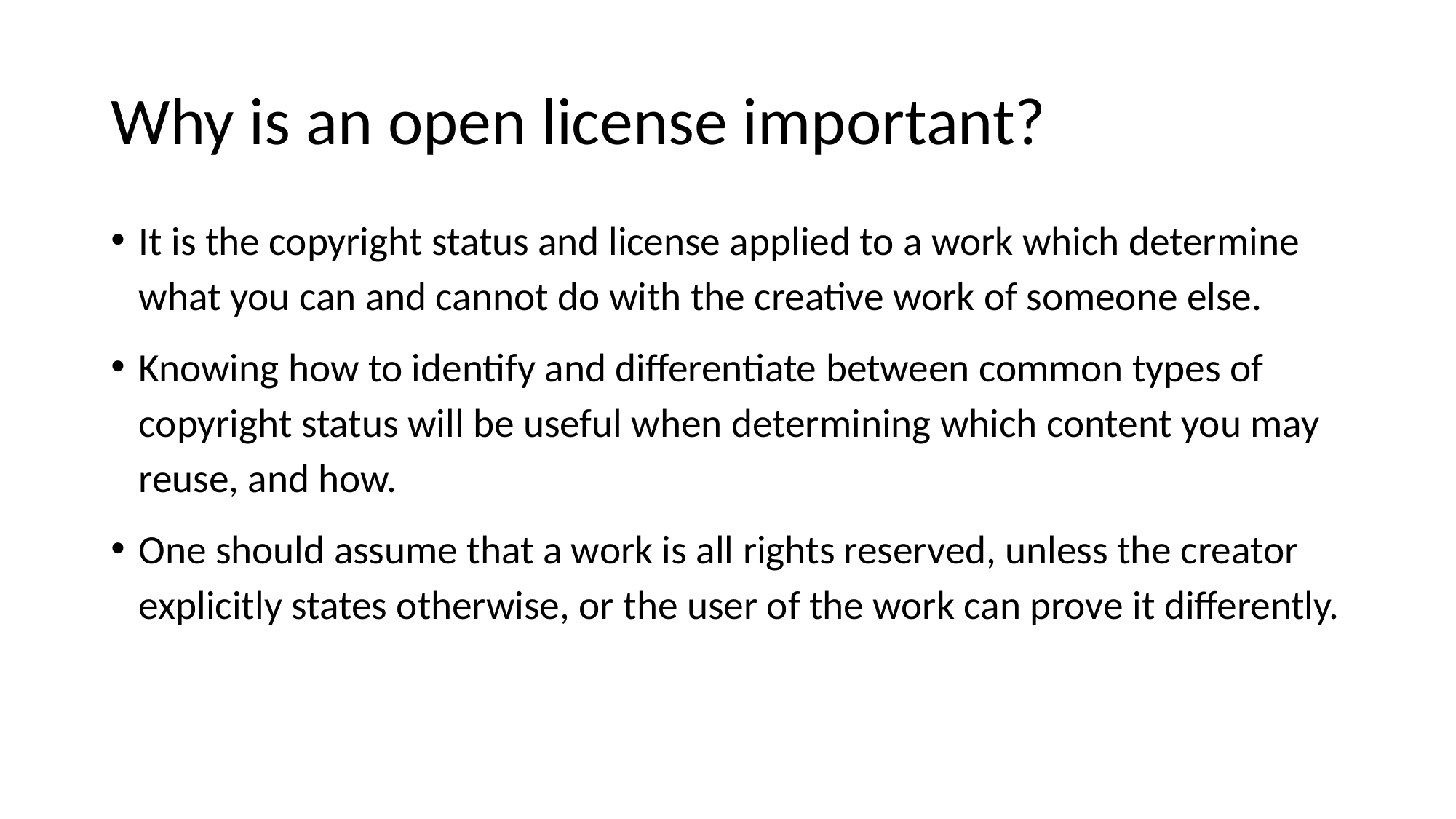

# Why is an open license important?
It is the copyright status and license applied to a work which determine what you can and cannot do with the creative work of someone else.
Knowing how to identify and differentiate between common types of copyright status will be useful when determining which content you may reuse, and how.
One should assume that a work is all rights reserved, unless the creator explicitly states otherwise, or the user of the work can prove it differently.